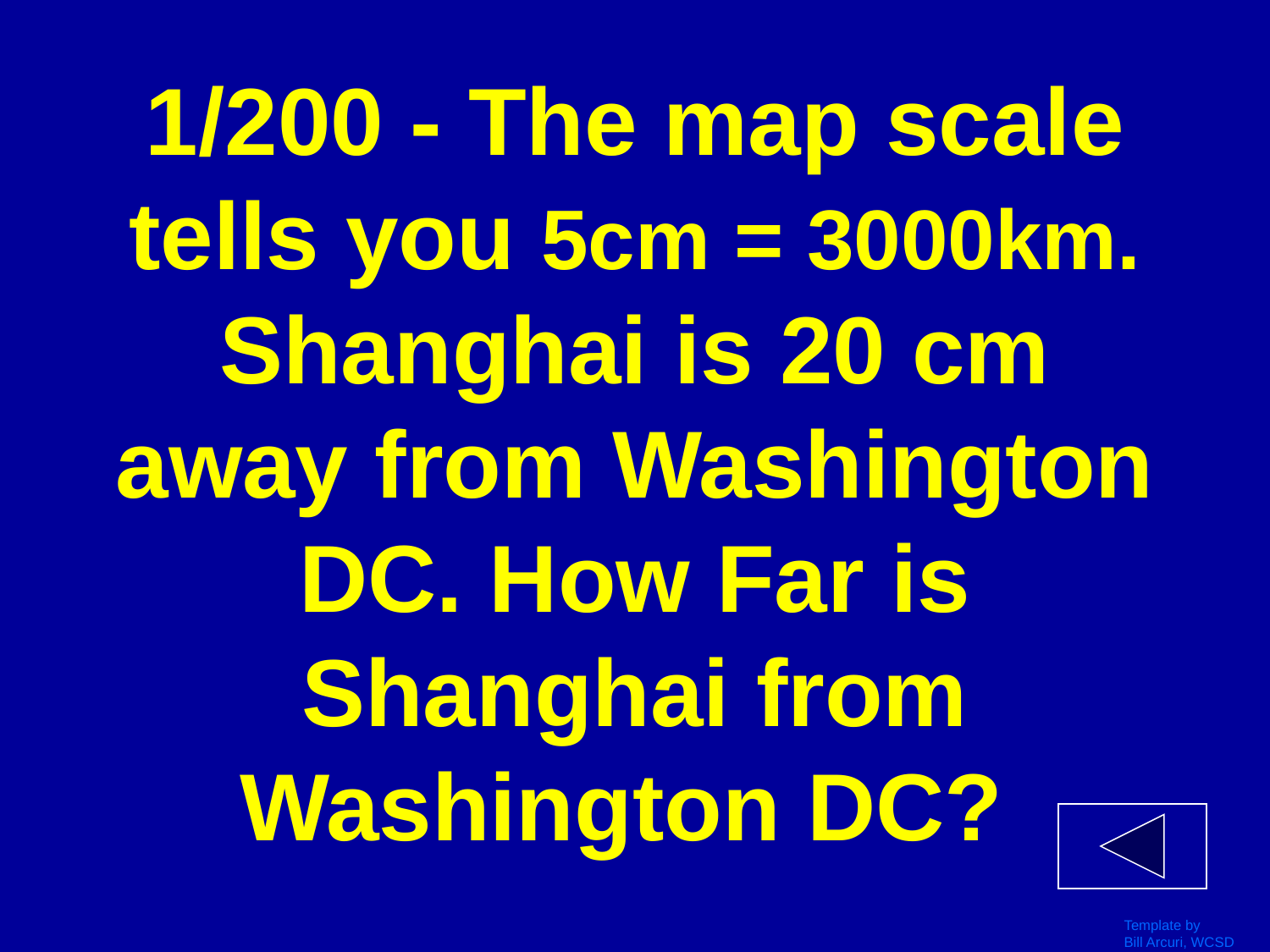

# 1/200 - The map scale tells you 5cm = 3000km. Shanghai is 20 cm away from Washington DC. How Far is Shanghai from Washington DC?

Template by
Bill Arcuri, WCSD